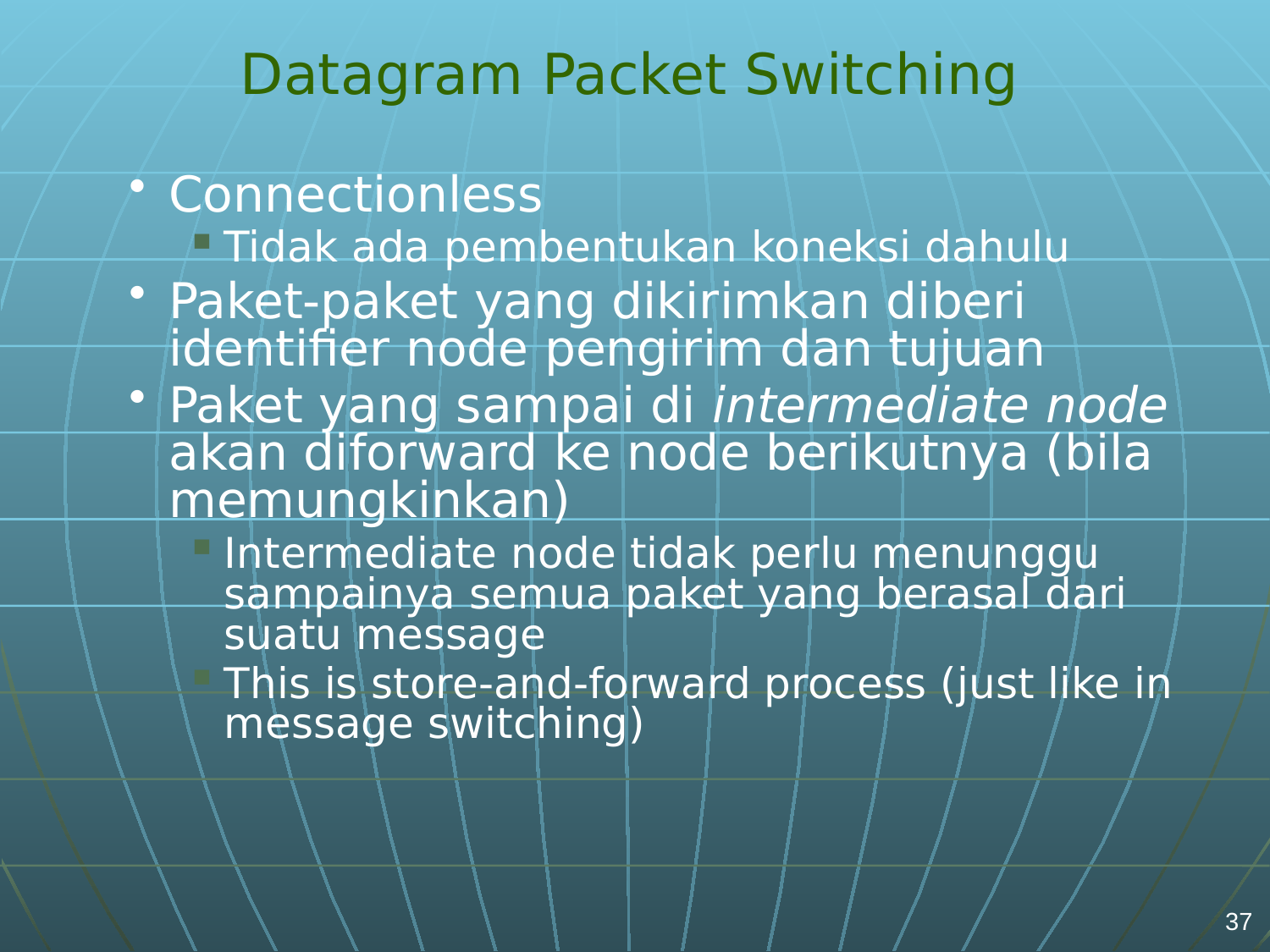

Datagram Packet Switching
Connectionless
Tidak ada pembentukan koneksi dahulu
Paket-paket yang dikirimkan diberi identifier node pengirim dan tujuan
Paket yang sampai di intermediate node akan diforward ke node berikutnya (bila memungkinkan)
Intermediate node tidak perlu menunggu sampainya semua paket yang berasal dari suatu message
This is store-and-forward process (just like in message switching)
37